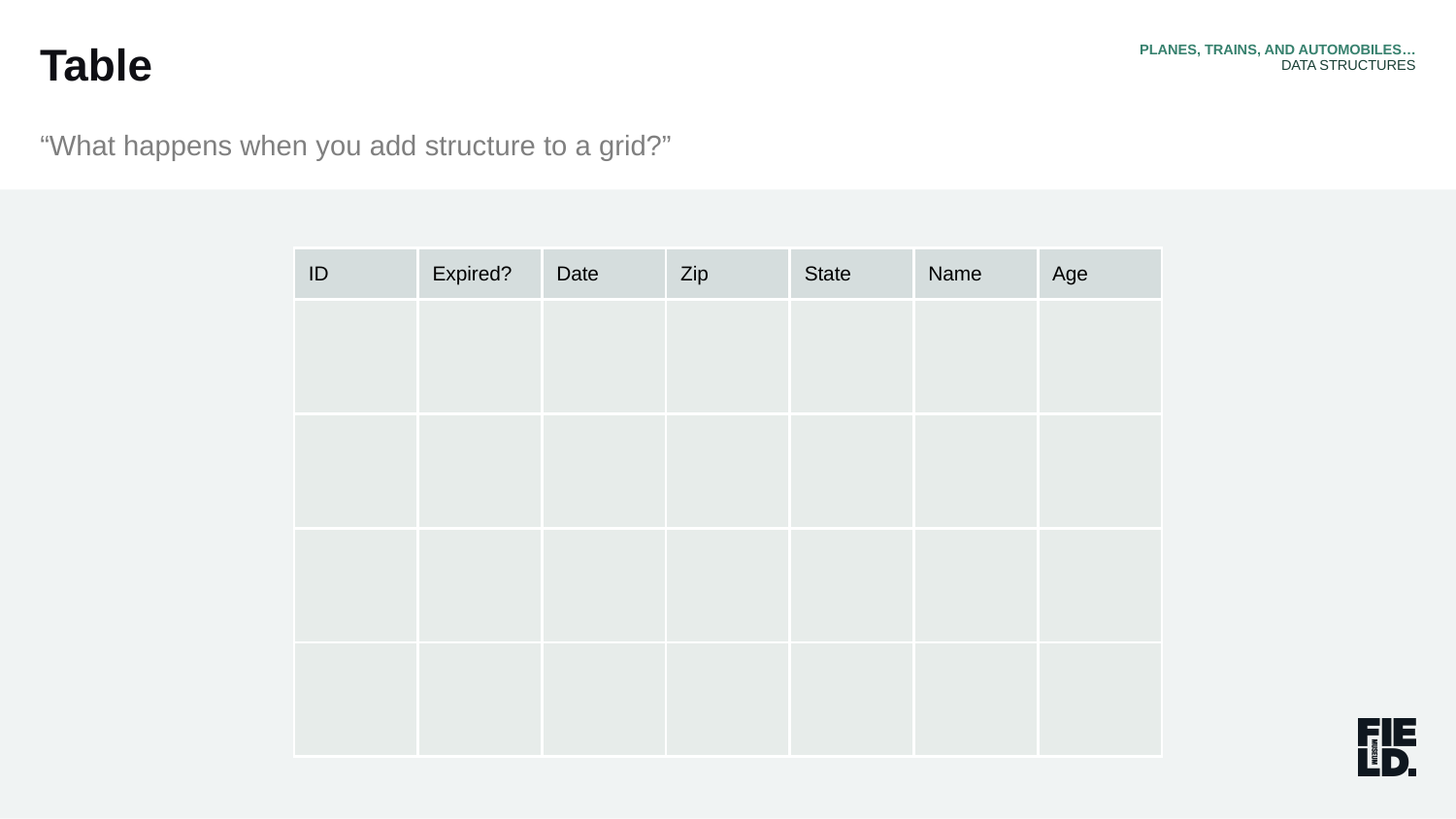

PLANES, TRAINS, AND AUTOMOBILES…
DATA STRUCTURES
Table
“What happens when you add structure to a grid?”

| ID | Expired? | Date | Zip | State | Name | Age |
| --- | --- | --- | --- | --- | --- | --- |
|  |  |  |  |  |  |  |
|  |  |  |  |  |  |  |
|  |  |  |  |  |  |  |
|  |  |  |  |  |  |  |